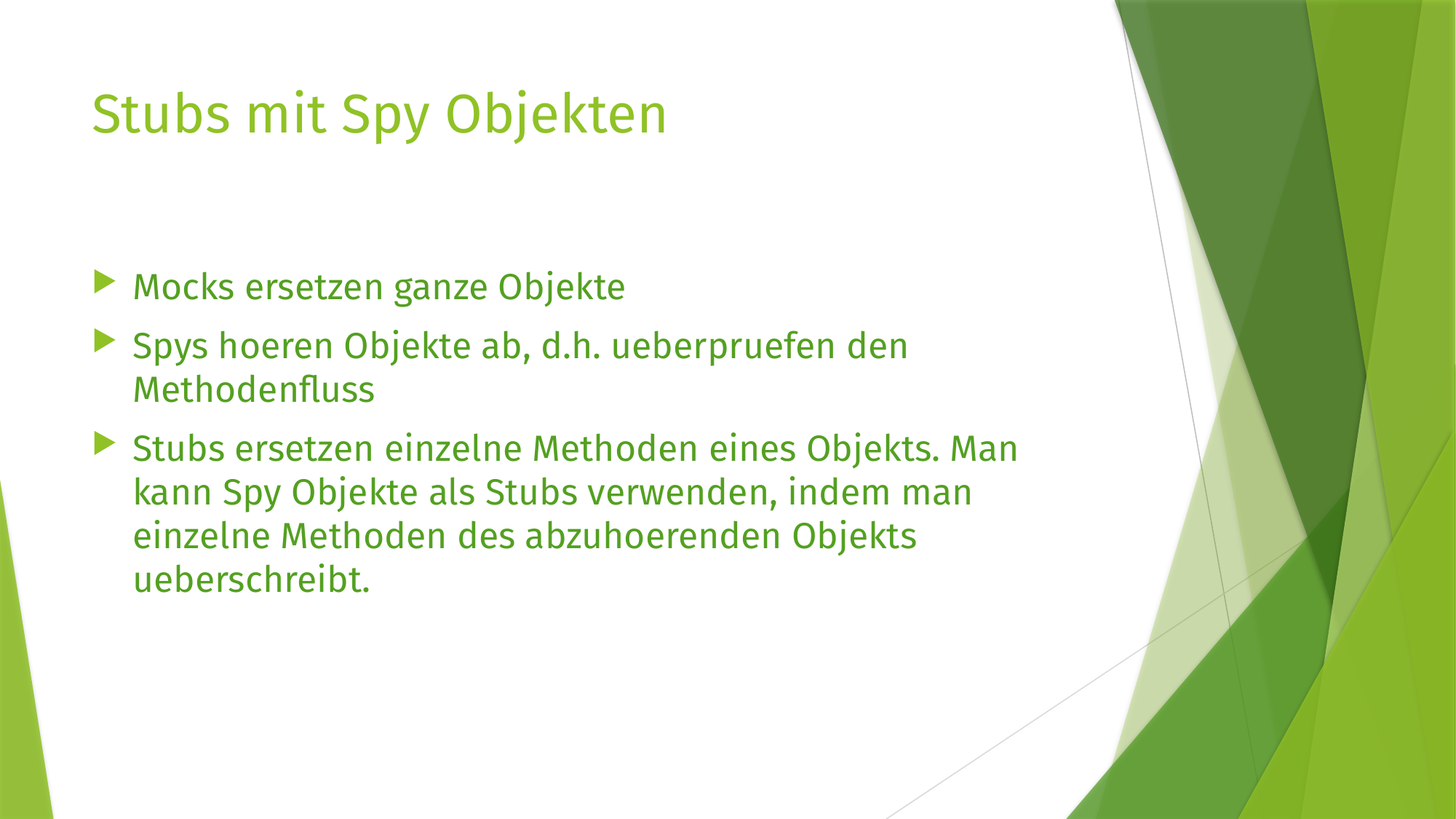

# Stubs mit Spy Objekten
Mocks ersetzen ganze Objekte
Spys hoeren Objekte ab, d.h. ueberpruefen den Methodenfluss
Stubs ersetzen einzelne Methoden eines Objekts. Man kann Spy Objekte als Stubs verwenden, indem man einzelne Methoden des abzuhoerenden Objekts ueberschreibt.